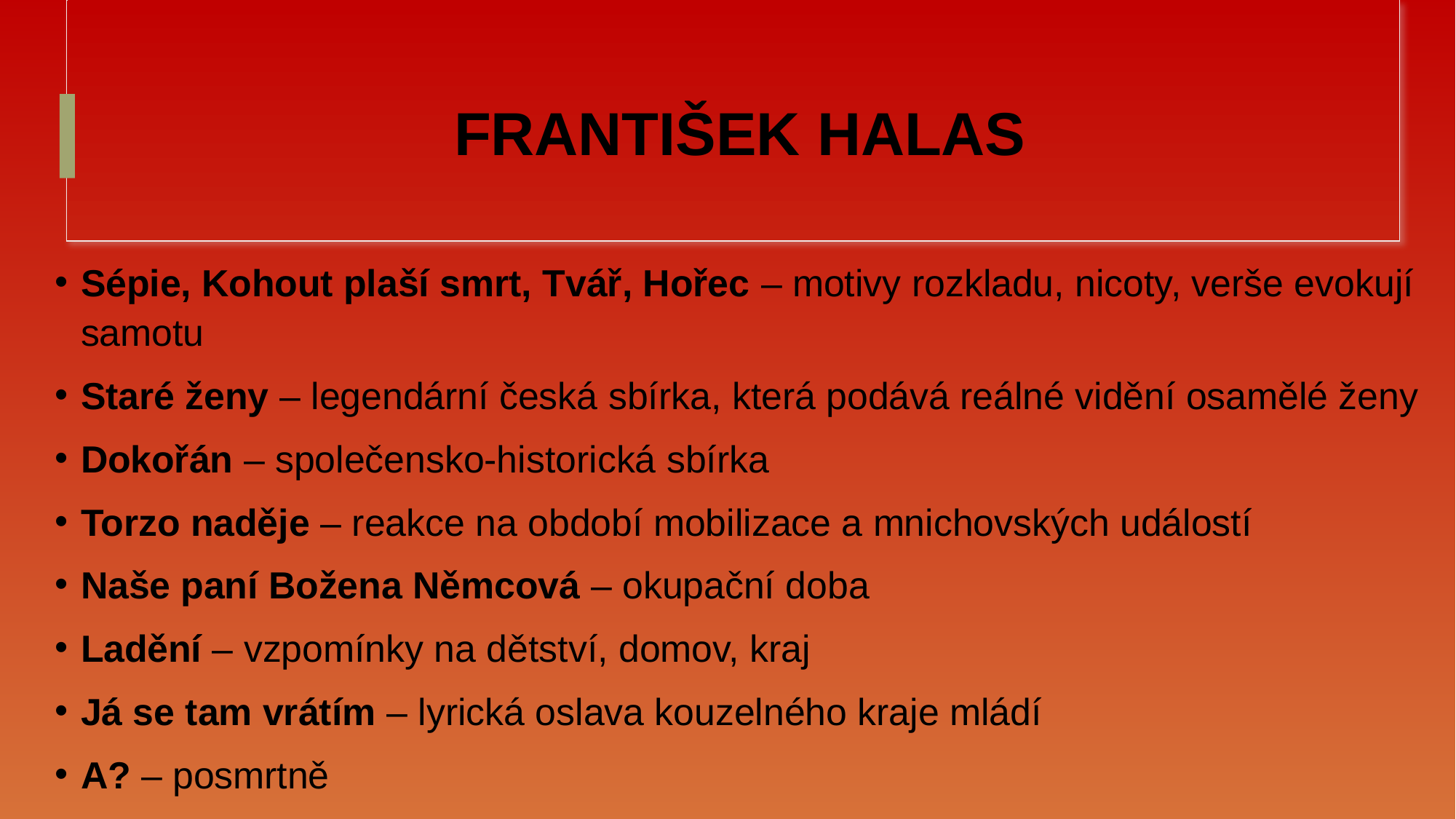

# FRANTIŠEK HALAS
Sépie, Kohout plaší smrt, Tvář, Hořec – motivy rozkladu, nicoty, verše evokují samotu
Staré ženy – legendární česká sbírka, která podává reálné vidění osamělé ženy
Dokořán – společensko-historická sbírka
Torzo naděje – reakce na období mobilizace a mnichovských událostí
Naše paní Božena Němcová – okupační doba
Ladění – vzpomínky na dětství, domov, kraj
Já se tam vrátím – lyrická oslava kouzelného kraje mládí
A? – posmrtně